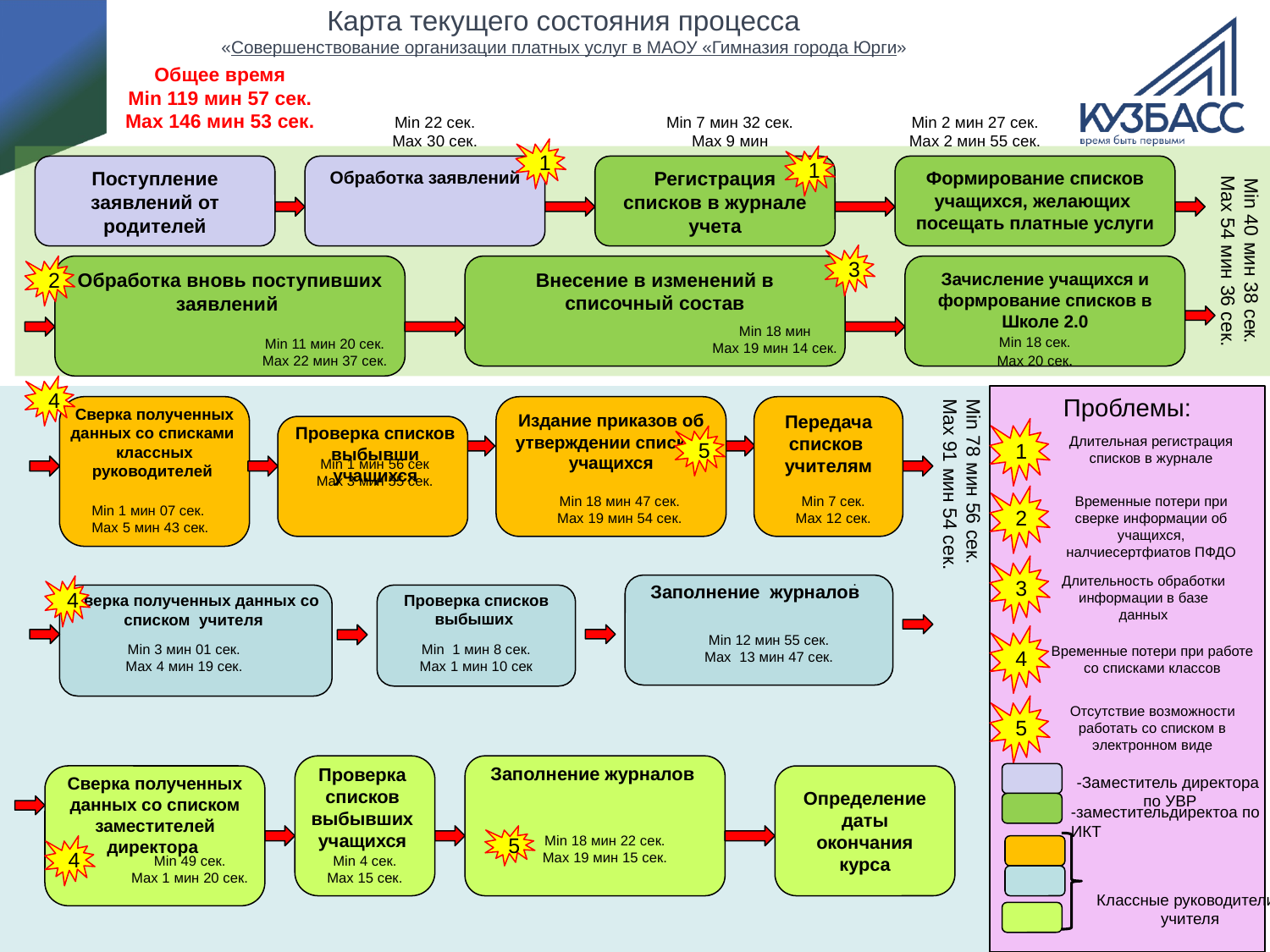

Min 40 мин 38 сек.
Max 54 мин 36 сек.
# Карта текущего состояния процесса «Совершенствование организации платных услуг в МАОУ «Гимназия города Юрги»
Общее время
Min 119 мин 57 сек.
Max 146 мин 53 сек.
Min 22 сек.
Max 30 сек.
Min 7 мин 32 сек.
Max 9 мин
Min 2 мин 27 сек.
Max 2 мин 55 сек.
1
1
Поступление заявлений от родителей
Обработка заявлений
Регистрация списков в журнале учета
Формирование списков учащихся, желающих  посещать платные услуги
Min 78 мин 56 сек.
Max 91 мин 54 сек.

3
Обработка вновь поступивших заявлений
Внесение в изменений в списочный состав
Зачисление учащихся и формрование списков в Школе 2.0
Min 18 сек.
Max 20 сек.
2

Min 18 мин
Max 19 мин 14 сек.

Min 11 мин 20 сек.
Max 22 мин 37 сек.
4
Проблемы:
1
Длительная регистрация списков в журнале
2
Временные потери при сверке информации об учащихся, налчиесертфиатов ПФДО
3
Длительность обработки информации в базе данных
4
Временные потери при работе со списками классов
5
Отсутствие возможности работать со списком в электронном виде
Сверка полученных данных со списками  классных руководителей
Издание приказов об утверждении списков учащихся
Передача списков
учителям
Проверка списков выбывши учащихся
5

Min 1 мин 56 сек
Max 3 мин 55 сек.

Min 18 мин 47 сек.
Max 19 мин 54 сек.
Min 7 сек.
Max 12 сек.
Min 1 мин 07 сек.
Max 5 мин 43 сек.
.
Заполнение  журналов
4
Сверка полученных данных со списком  учителя
Проверка списков выбыших

Min 12 мин 55 сек.
Max  13 мин 47 сек.
Min 3 мин 01 сек.
Max 4 мин 19 сек.
Min  1 мин 8 сек.
Max 1 мин 10 сек
Проверка списков выбывших учащихся
Заполнение журналов

Сверка полученных данных со списком заместителей директора
Определение даты окончания курса
-Заместитель директора
 по УВР

-заместительдиректоа по ИКТ

5
Min 18 мин 22 сек.
Max 19 мин 15 сек.

4

Min 49 сек.
Max 1 мин 20 сек.
Min 4 сек.
Max 15 сек.

Классные руководители,
учителя